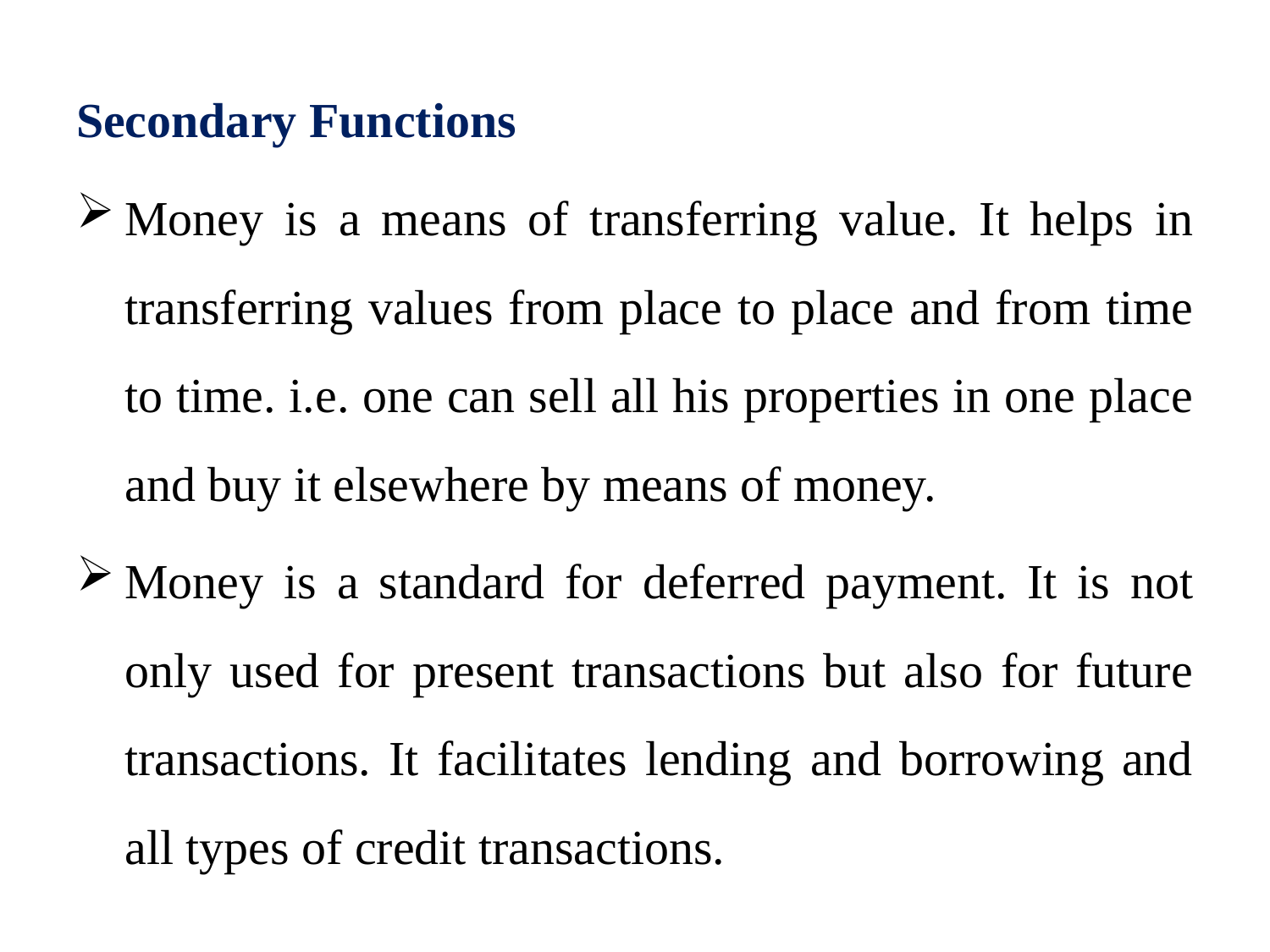

Secondary Functions
Money is a means of transferring value. It helps in transferring values from place to place and from time to time. i.e. one can sell all his properties in one place and buy it elsewhere by means of money.
Money is a standard for deferred payment. It is not only used for present transactions but also for future transactions. It facilitates lending and borrowing and all types of credit transactions.